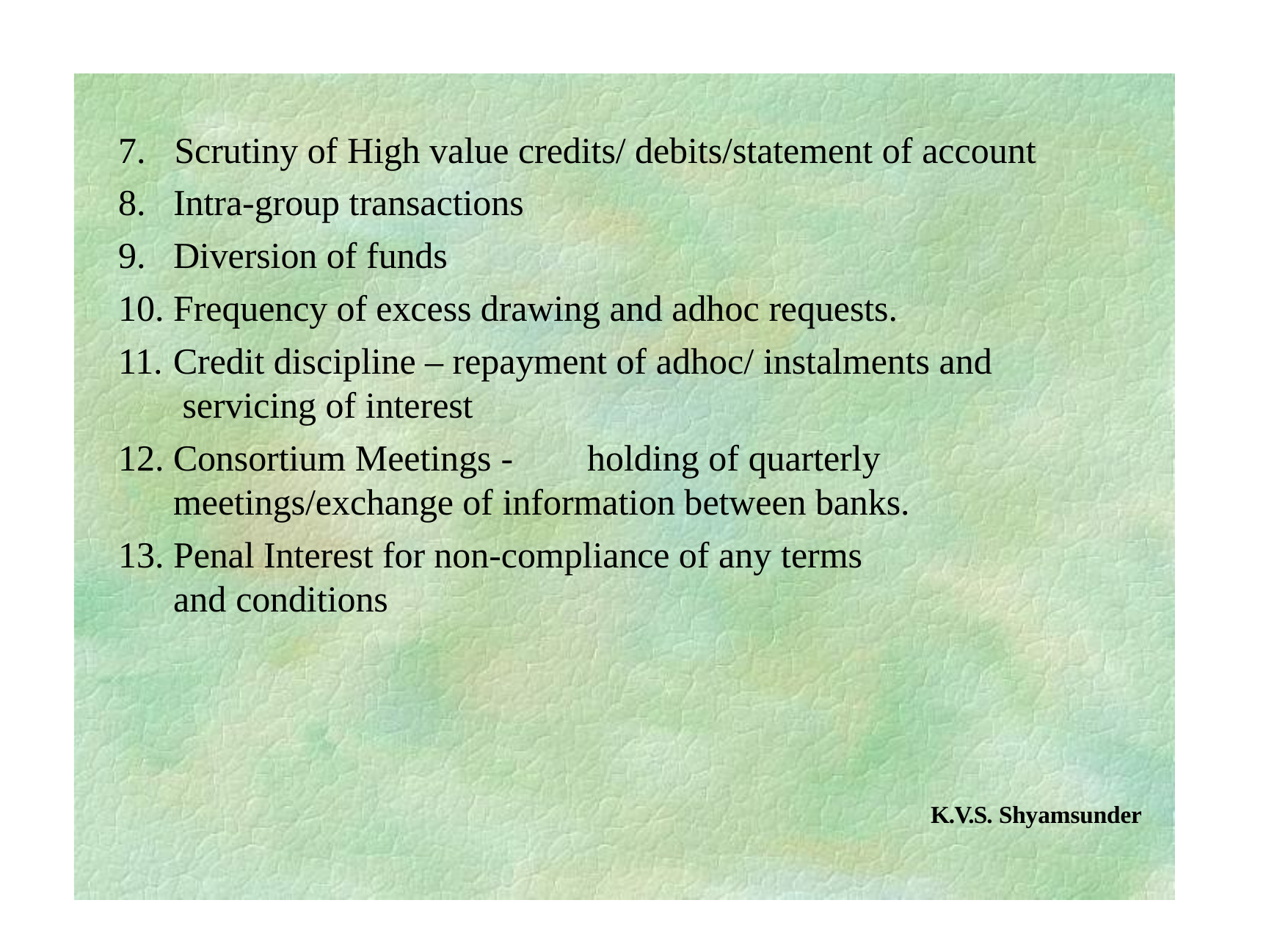

# 7.	Scrutiny of High value credits/ debits/statement of account
Intra-group transactions
Diversion of funds
Frequency of excess drawing and adhoc requests.
Credit discipline – repayment of adhoc/ instalments and  servicing of interest
Consortium Meetings -	holding of quarterly  meetings/exchange of information between banks.
Penal Interest for non-compliance of any terms and conditions
K.V.S. Shyamsunder